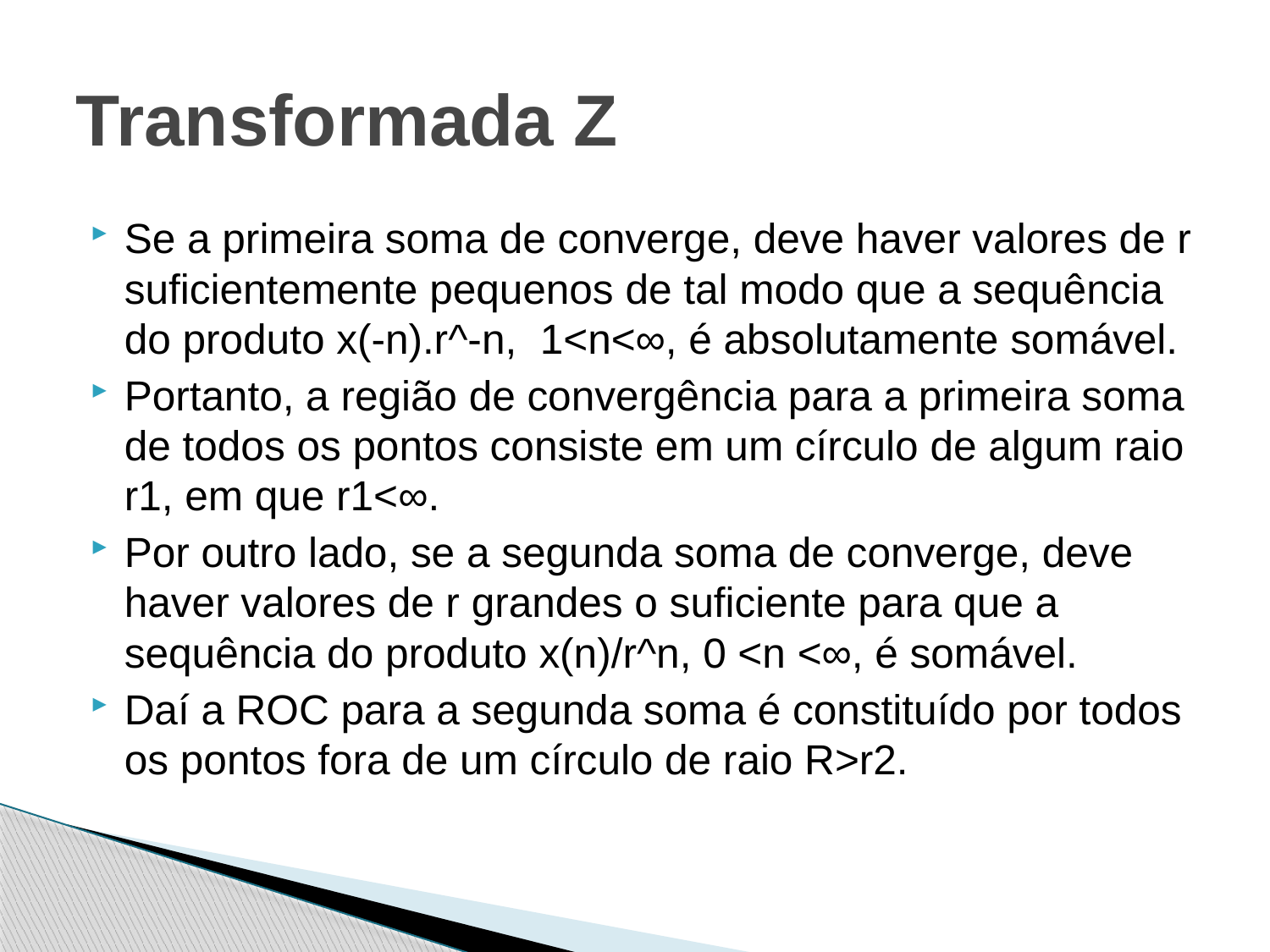

# Transformada Z
Se a primeira soma de converge, deve haver valores de r suficientemente pequenos de tal modo que a sequência do produto x(-n).r^-n,  1<n<∞, é absolutamente somável.
Portanto, a região de convergência para a primeira soma de todos os pontos consiste em um círculo de algum raio r1, em que r1<∞.
Por outro lado, se a segunda soma de converge, deve haver valores de r grandes o suficiente para que a sequência do produto x(n)/r^n, 0 <n <∞, é somável.
Daí a ROC para a segunda soma é constituído por todos os pontos fora de um círculo de raio R>r2.